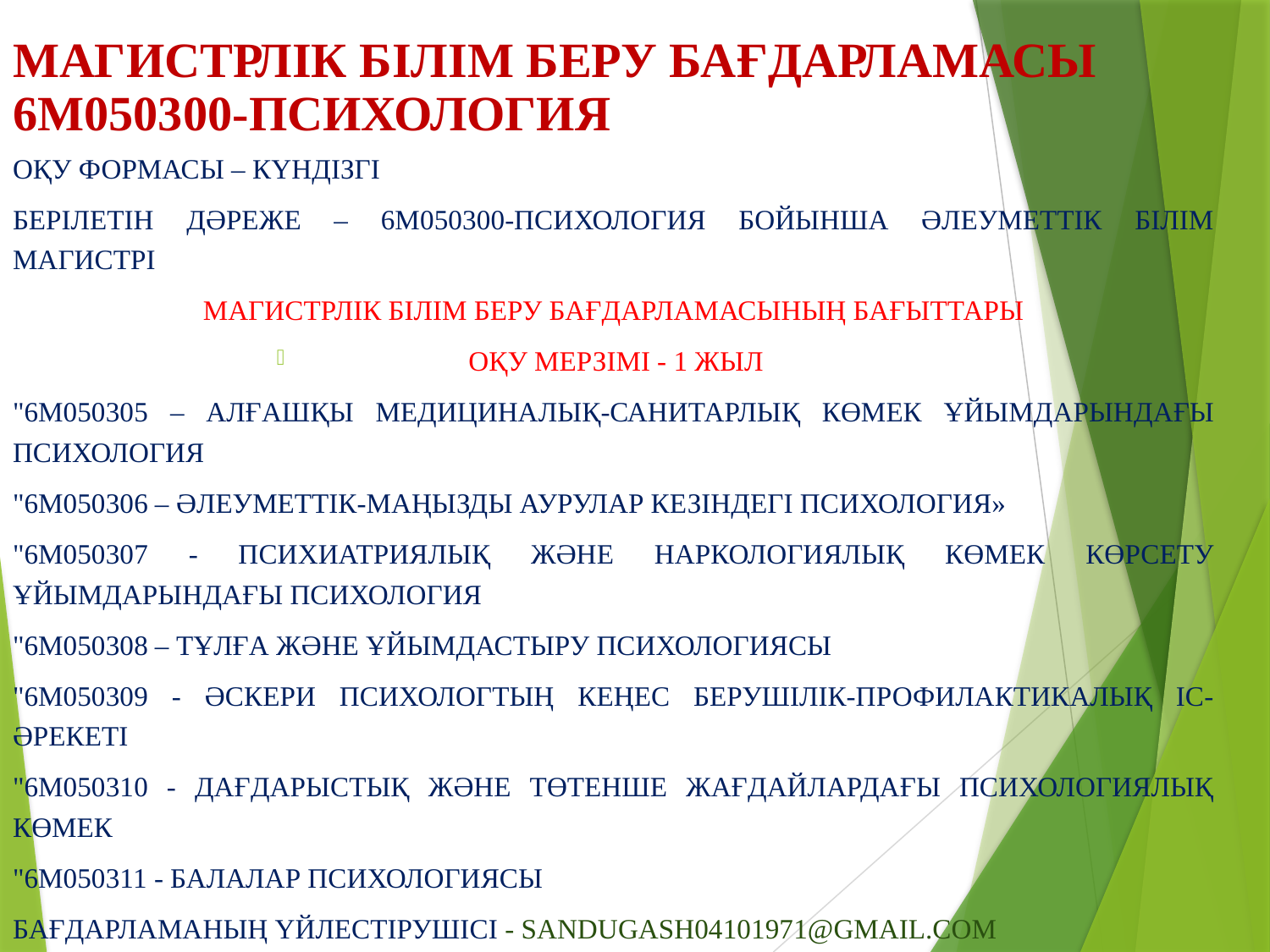

Магистрлік білім беру бағдарламасы 6M050300-Психология
Оқу формасы – Күндізгі
Берілетін дәреже – 6М050300-Психология Бойынша Әлеуметтік білім Магистрі
Магистрлік білім беру бағдарламасының бағыттары
оқу МЕРЗІМІ - 1 ЖЫЛ
"6M050305 – алғашқы медициналық-санитарлық көмек ұйымдарындағы Психология
"6М050306 – Әлеуметтік-маңызды аурулар кезіндегі психология»
"6М050307 - психиатриялық және наркологиялық көмек көрсету ұйымдарындағы Психология
"6М050308 – тұлға және ұйымдастыру психологиясы
"6М050309 - әскери психологтың кеңес берушілік-профилактикалық іс-әрекеті
"6М050310 - дағдарыстық және төтенше жағдайлардағы психологиялық көмек
"6М050311 - Балалар психологиясы
бағдарламаның үйлестірушісі - sandugash04101971@gmail.com